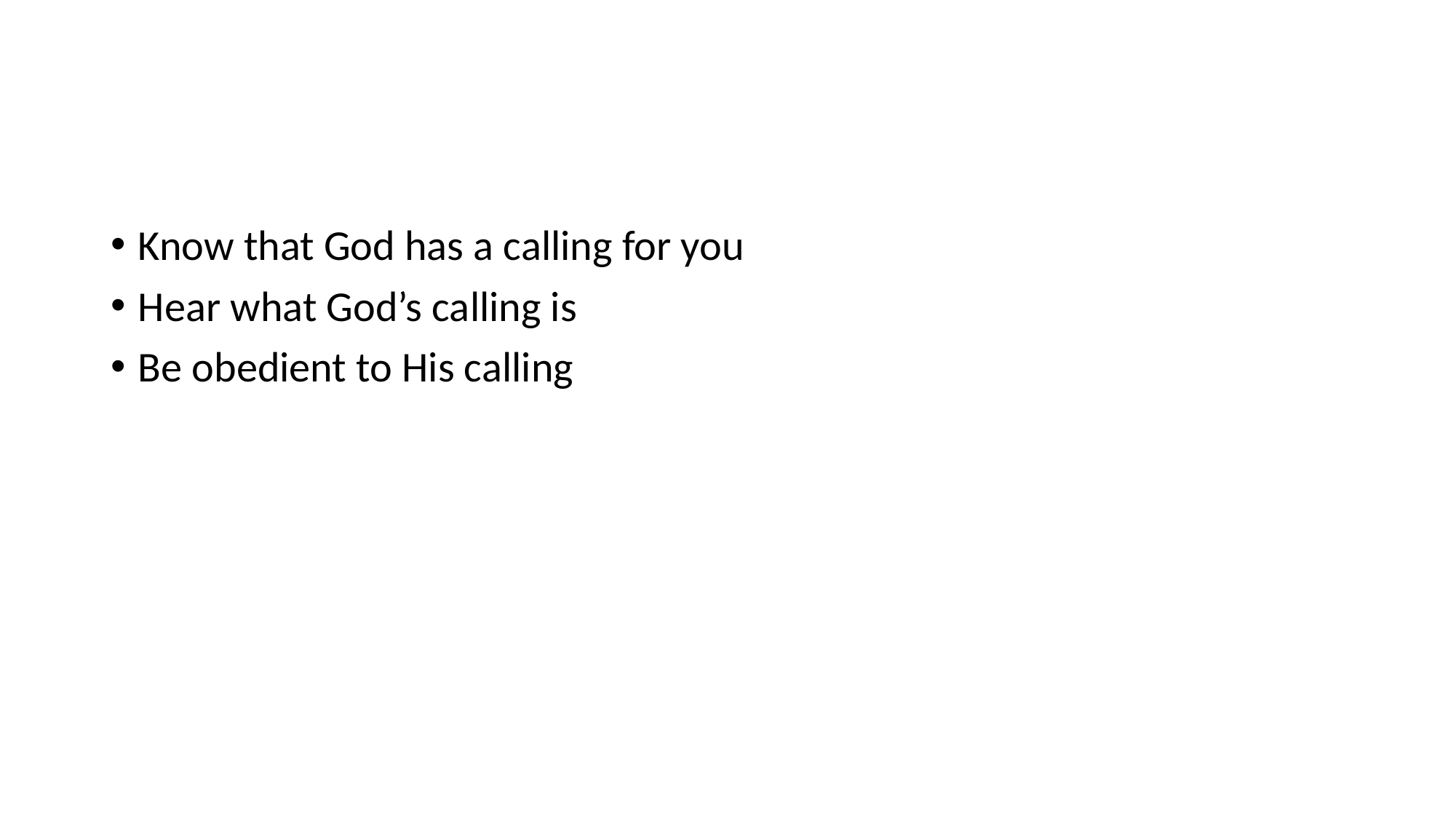

#
Know that God has a calling for you
Hear what God’s calling is
Be obedient to His calling